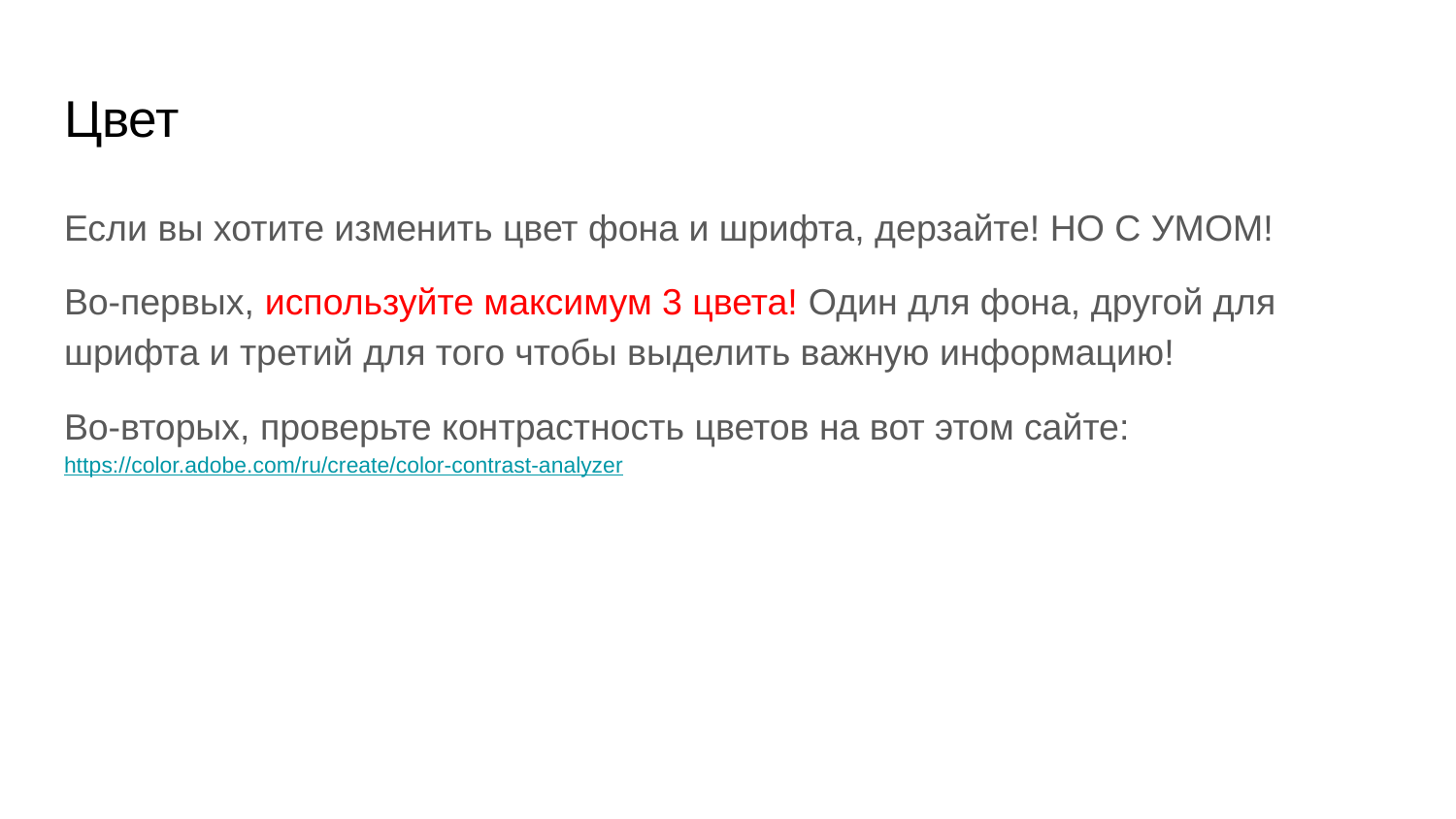

# Цвет
Если вы хотите изменить цвет фона и шрифта, дерзайте! НО С УМОМ!
Во-первых, используйте максимум 3 цвета! Один для фона, другой для шрифта и третий для того чтобы выделить важную информацию!
Во-вторых, проверьте контрастность цветов на вот этом сайте: https://color.adobe.com/ru/create/color-contrast-analyzer